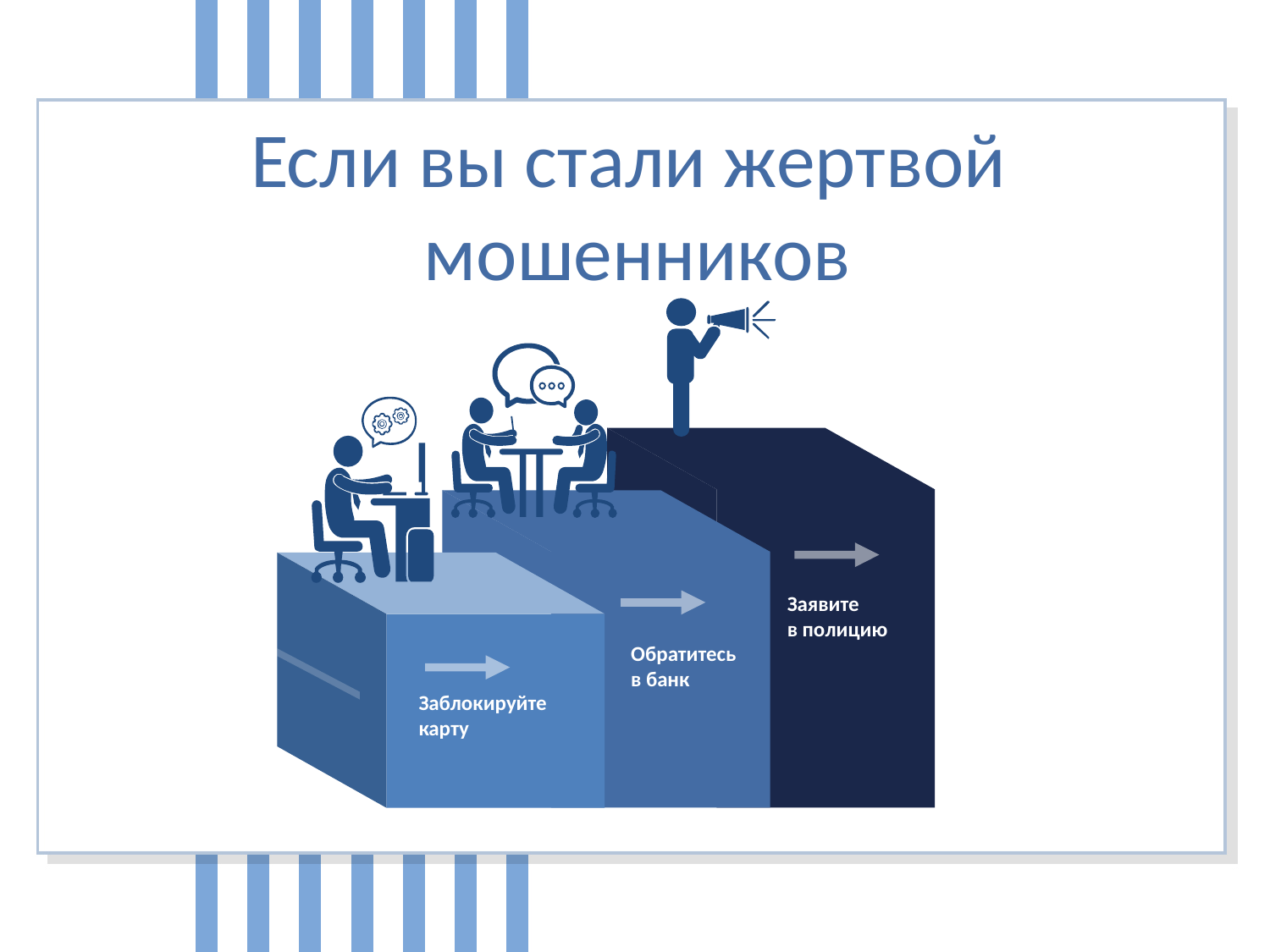

Если вы стали жертвой
мошенников

Заявите
в полицию

Обратитесь
в банк

Заблокируйте
карту